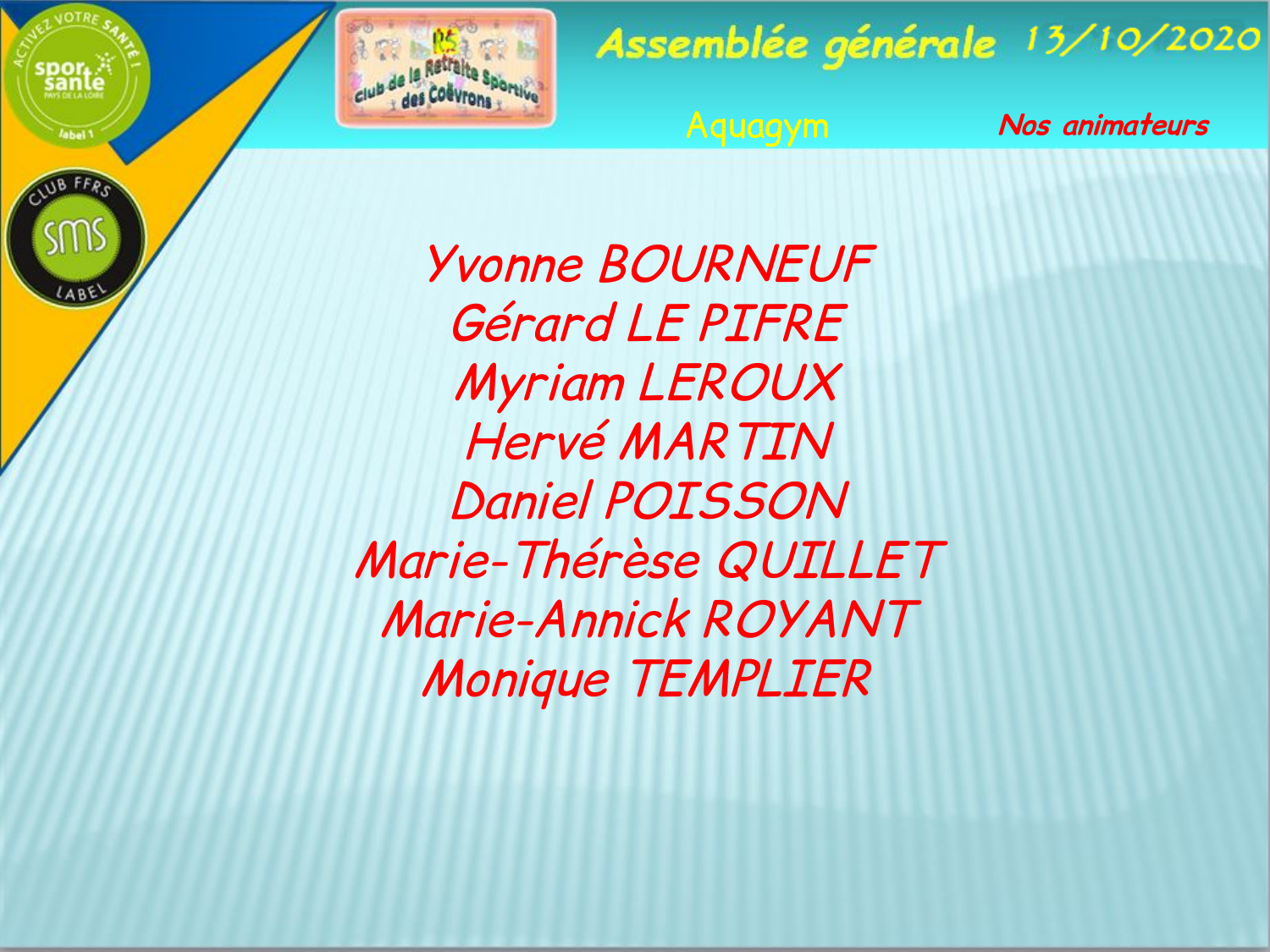

Aquagym
Nos animateurs
Yvonne BOURNEUF
Gérard LE PIFRE
Myriam LEROUX
Hervé MARTIN
Daniel POISSON
Marie-Thérèse QUILLET
Marie-Annick ROYANT
Monique TEMPLIER